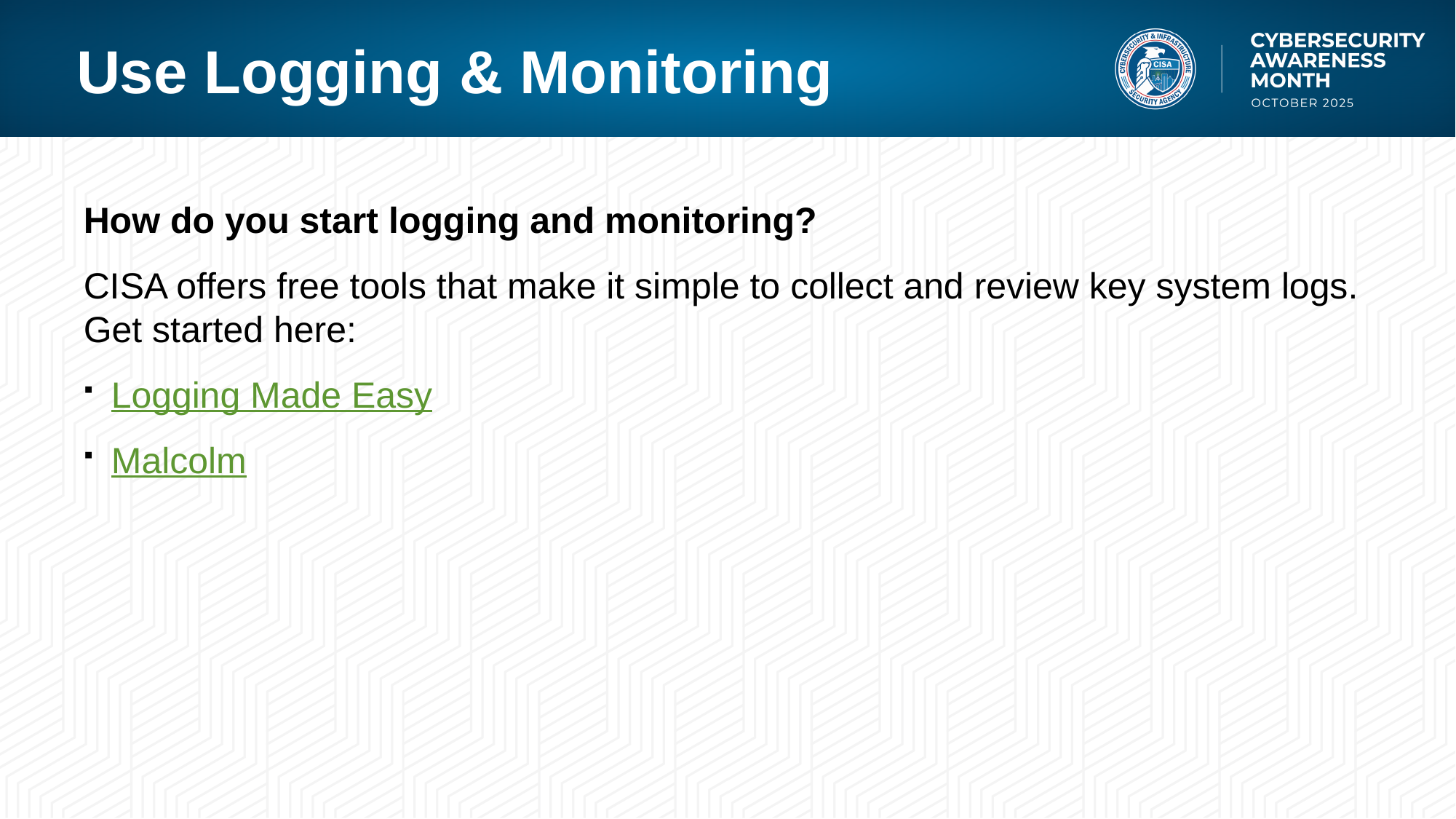

# Use Logging & Monitoring
How do you start logging and monitoring?
CISA offers free tools that make it simple to collect and review key system logs. Get started here:
Logging Made Easy
Malcolm